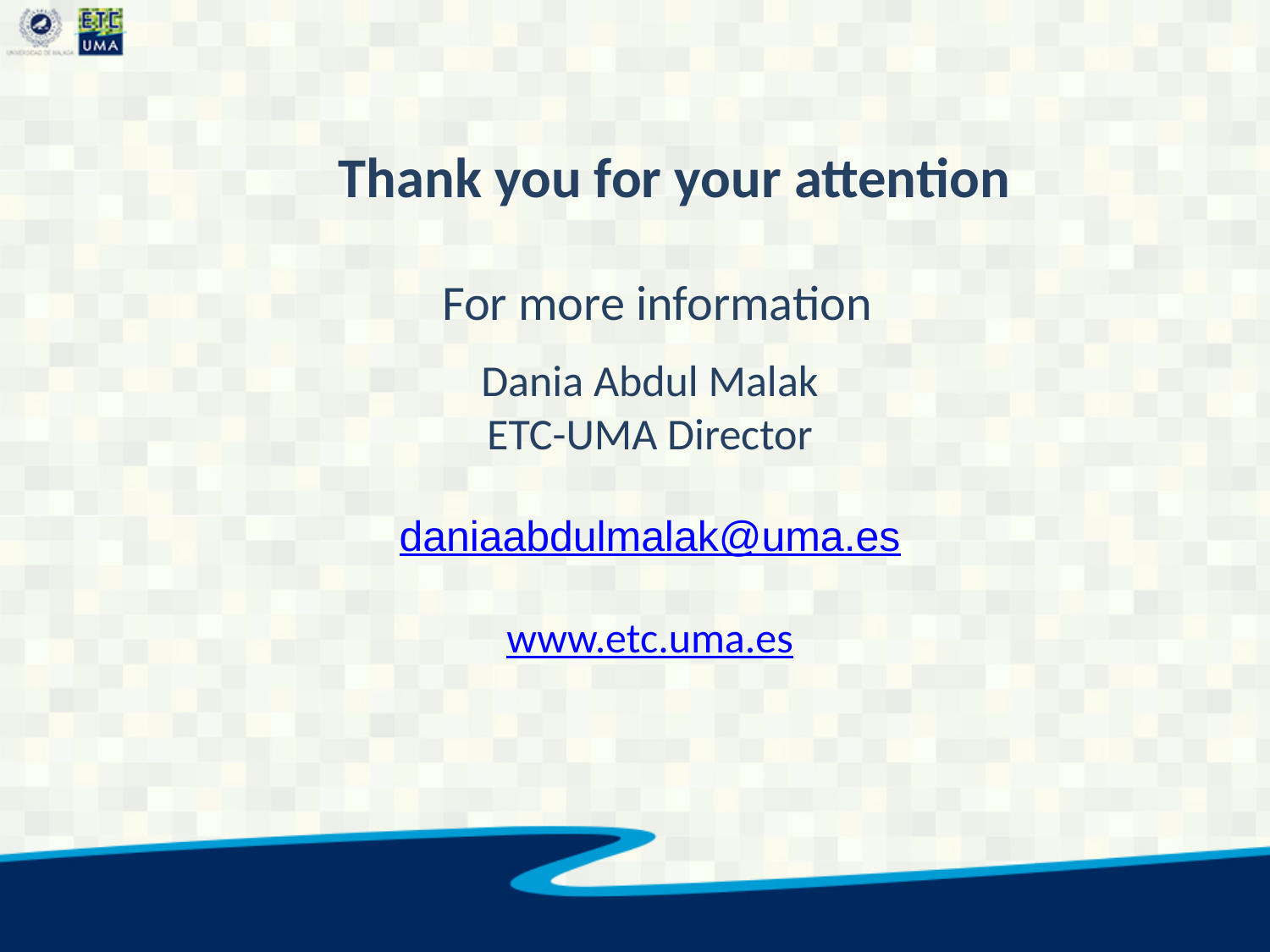

Thank you for your attention
For more information
Dania Abdul Malak
ETC-UMA Director

daniaabdulmalak@uma.es

www.etc.uma.es